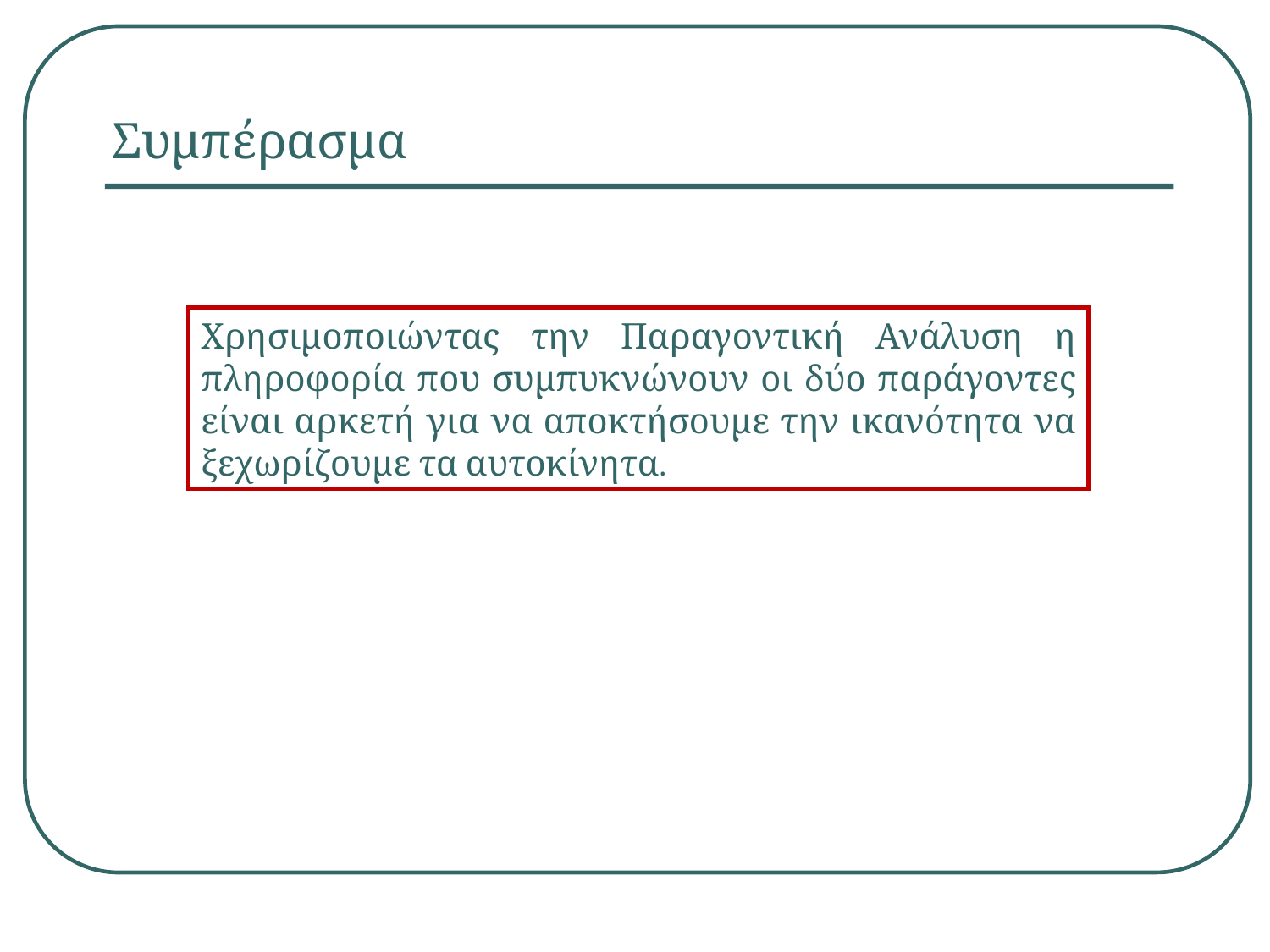

# Συμπέρασμα
Χρησιμοποιώντας την Παραγοντική Ανάλυση η πληροφορία που συμπυκνώνουν οι δύο παράγοντες είναι αρκετή για να αποκτήσουμε την ικανότητα να ξεχωρίζουμε τα αυτοκίνητα.